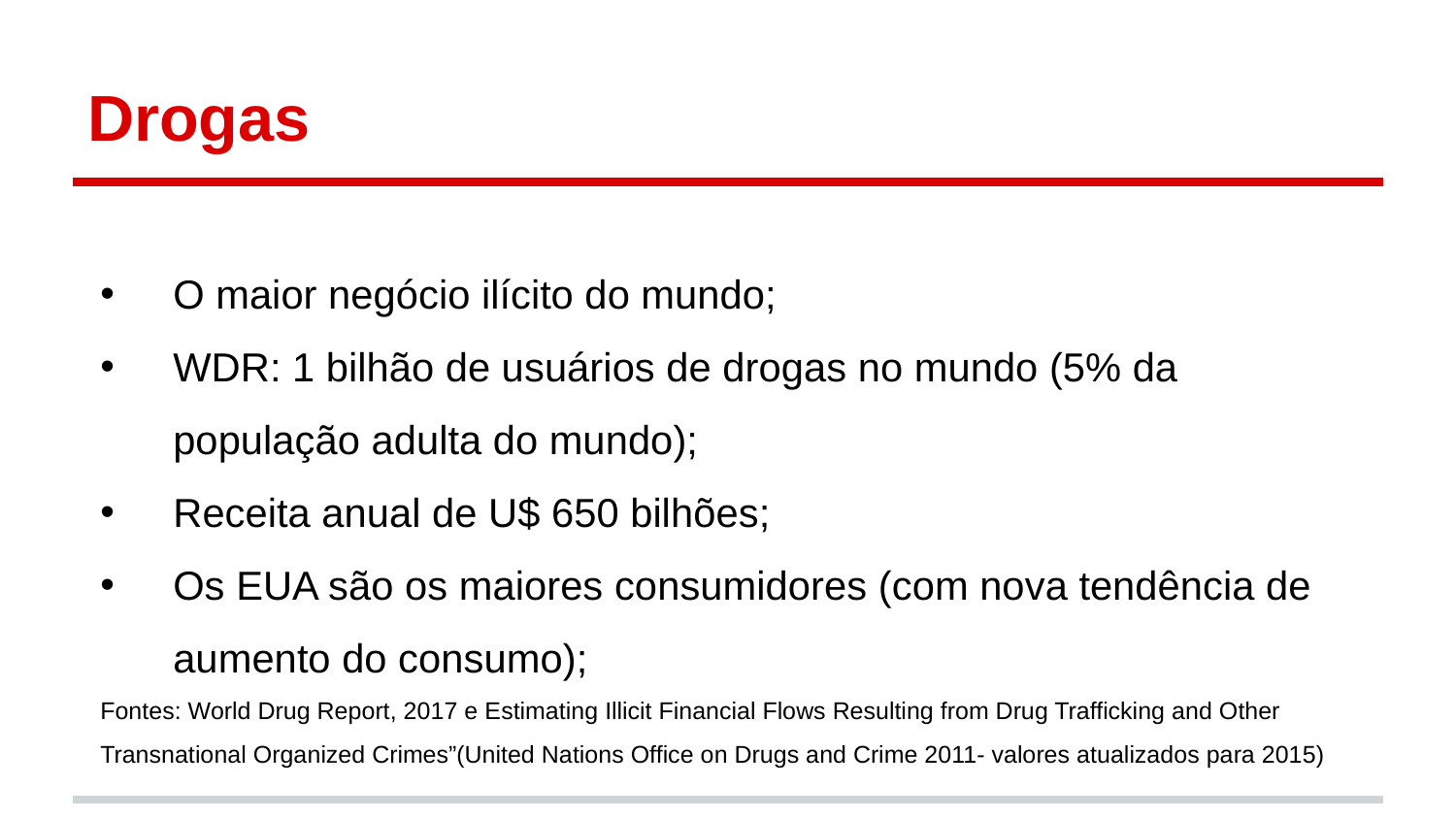

# Drogas
O maior negócio ilícito do mundo;
WDR: 1 bilhão de usuários de drogas no mundo (5% da população adulta do mundo);
Receita anual de U$ 650 bilhões;
Os EUA são os maiores consumidores (com nova tendência de aumento do consumo);
Fontes: World Drug Report, 2017 e Estimating Illicit Financial Flows Resulting from Drug Trafficking and Other Transnational Organized Crimes”(United Nations Office on Drugs and Crime 2011- valores atualizados para 2015)